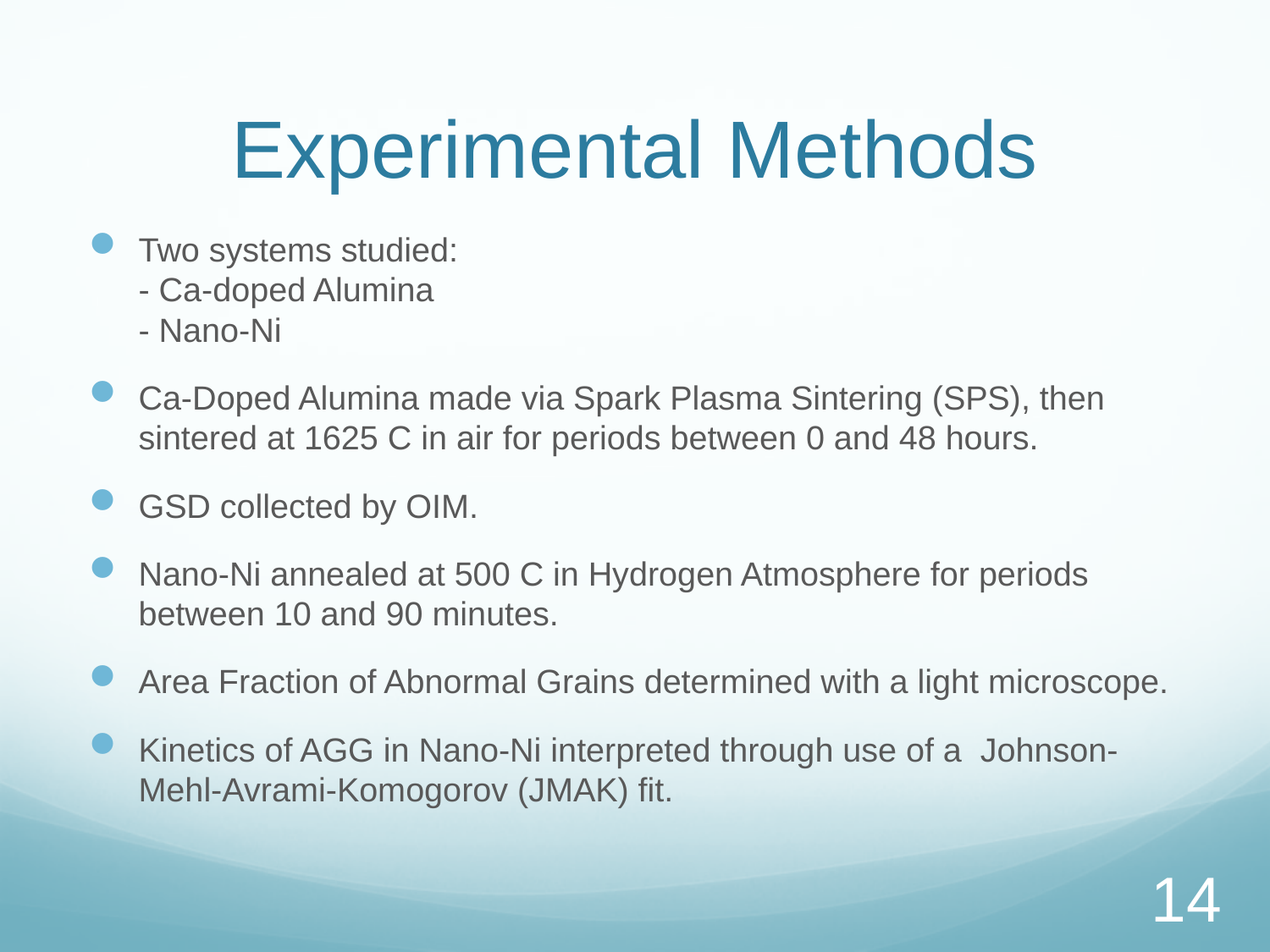

# Experimental Methods
Two systems studied:
- Ca-doped Alumina
- Nano-Ni
Ca-Doped Alumina made via Spark Plasma Sintering (SPS), then sintered at 1625 C in air for periods between 0 and 48 hours.
GSD collected by OIM.
Nano-Ni annealed at 500 C in Hydrogen Atmosphere for periods between 10 and 90 minutes.
Area Fraction of Abnormal Grains determined with a light microscope.
Kinetics of AGG in Nano-Ni interpreted through use of a  Johnson-Mehl-Avrami-Komogorov (JMAK) fit.
14